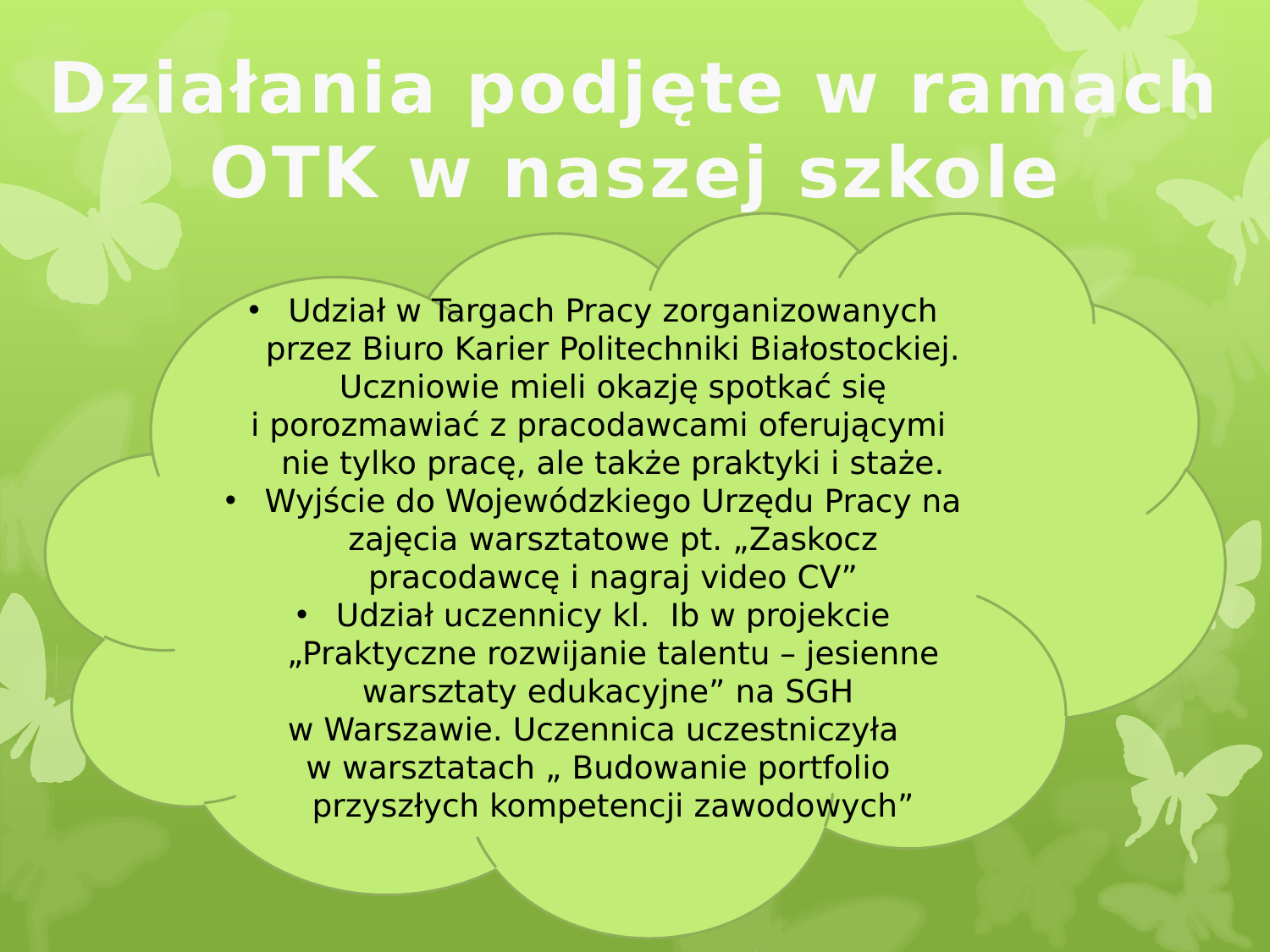

Działania podjęte w ramach OTK w naszej szkole
Udział w Targach Pracy zorganizowanych przez Biuro Karier Politechniki Białostockiej. Uczniowie mieli okazję spotkać się
 i porozmawiać z pracodawcami oferującymi nie tylko pracę, ale także praktyki i staże.
Wyjście do Wojewódzkiego Urzędu Pracy na zajęcia warsztatowe pt. „Zaskocz pracodawcę i nagraj video CV”
Udział uczennicy kl.  Ib w projekcie „Praktyczne rozwijanie talentu – jesienne warsztaty edukacyjne” na SGH
w Warszawie. Uczennica uczestniczyła
 w warsztatach „ Budowanie portfolio przyszłych kompetencji zawodowych”